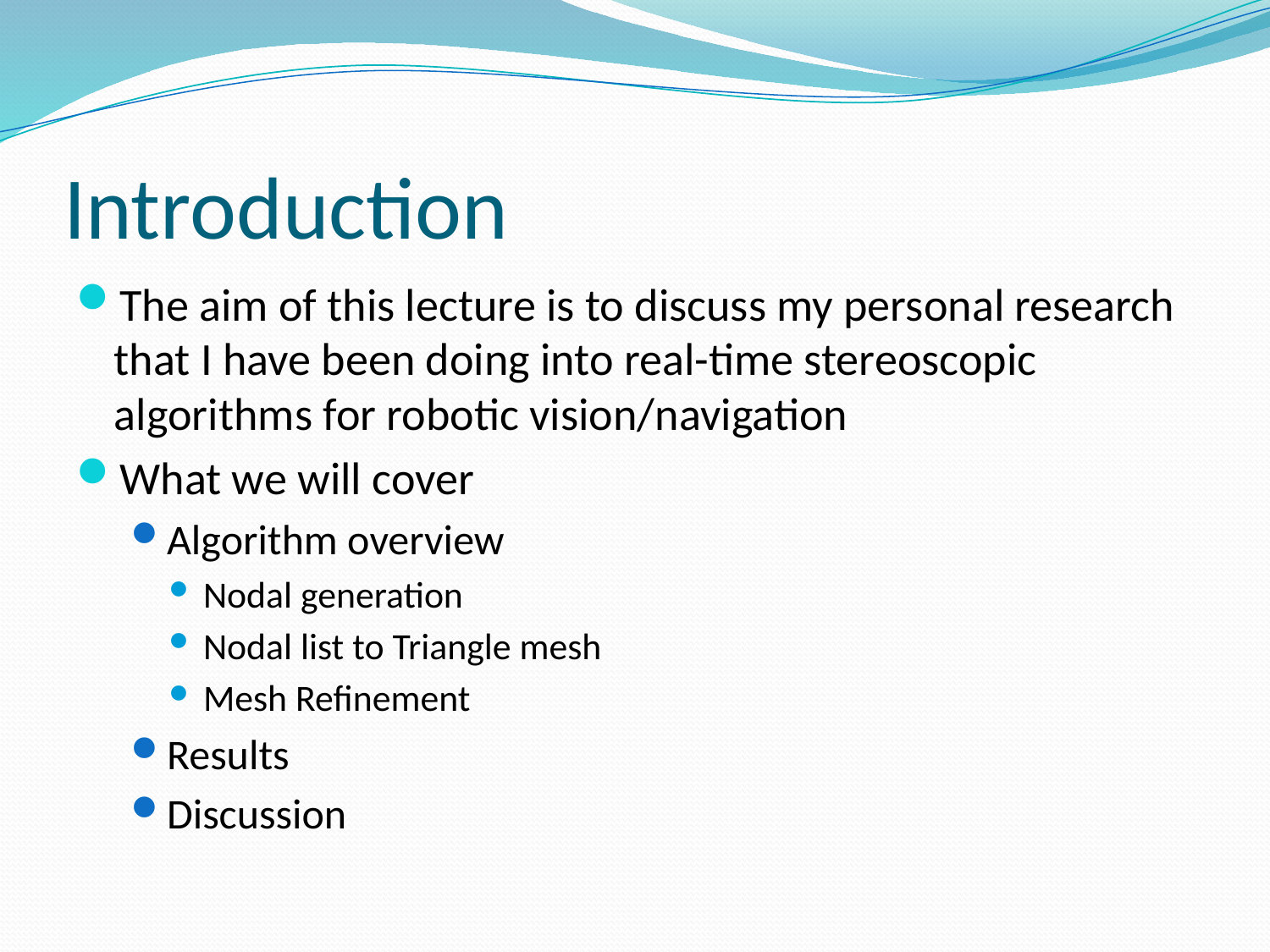

# Introduction
The aim of this lecture is to discuss my personal research that I have been doing into real-time stereoscopic algorithms for robotic vision/navigation
What we will cover
Algorithm overview
Nodal generation
Nodal list to Triangle mesh
Mesh Refinement
Results
Discussion